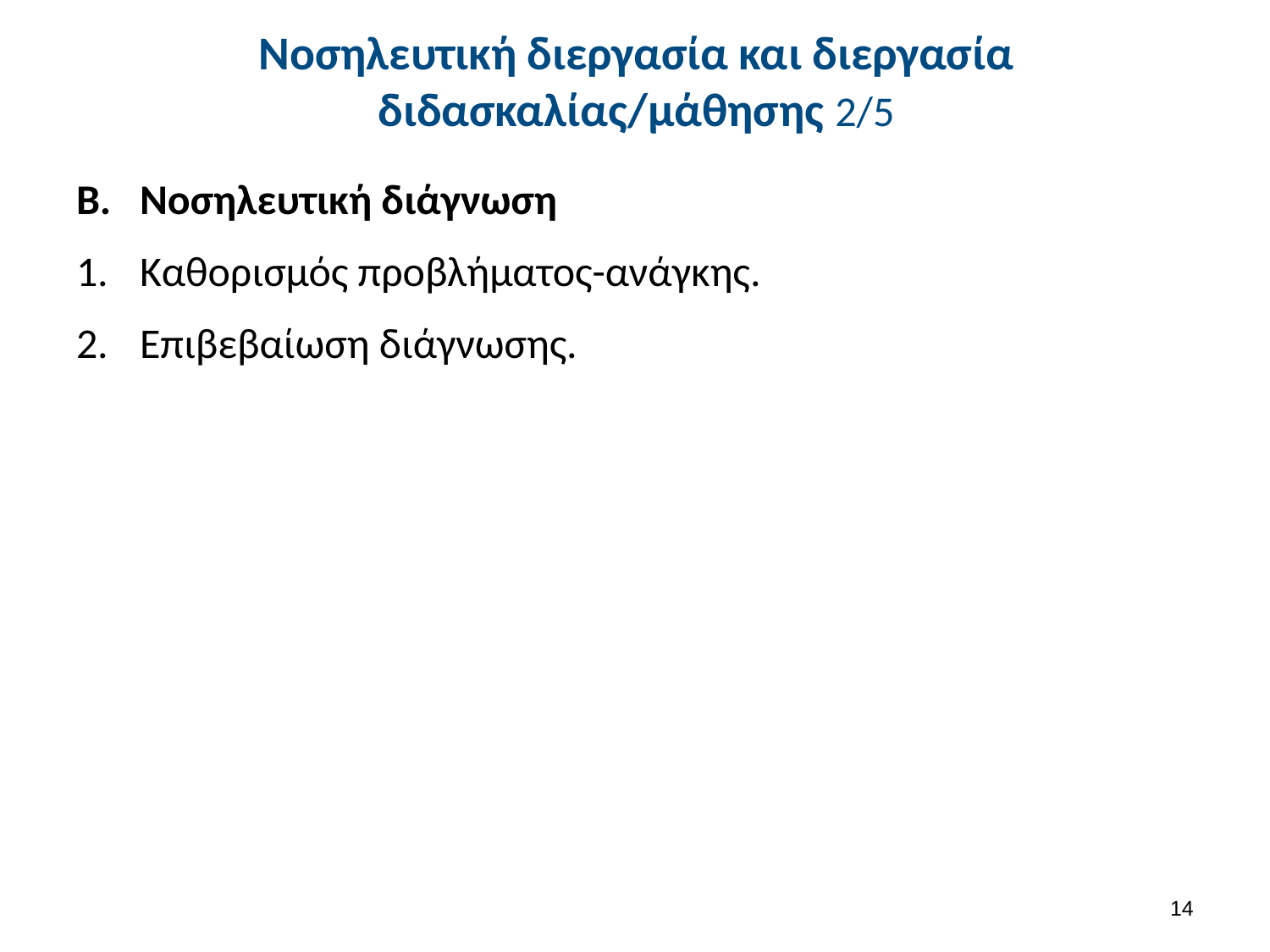

# Νοσηλευτική διεργασία και διεργασία διδασκαλίας/μάθησης 2/5
Νοσηλευτική διάγνωση
Καθορισμός προβλήματος-ανάγκης.
Επιβεβαίωση διάγνωσης.
14